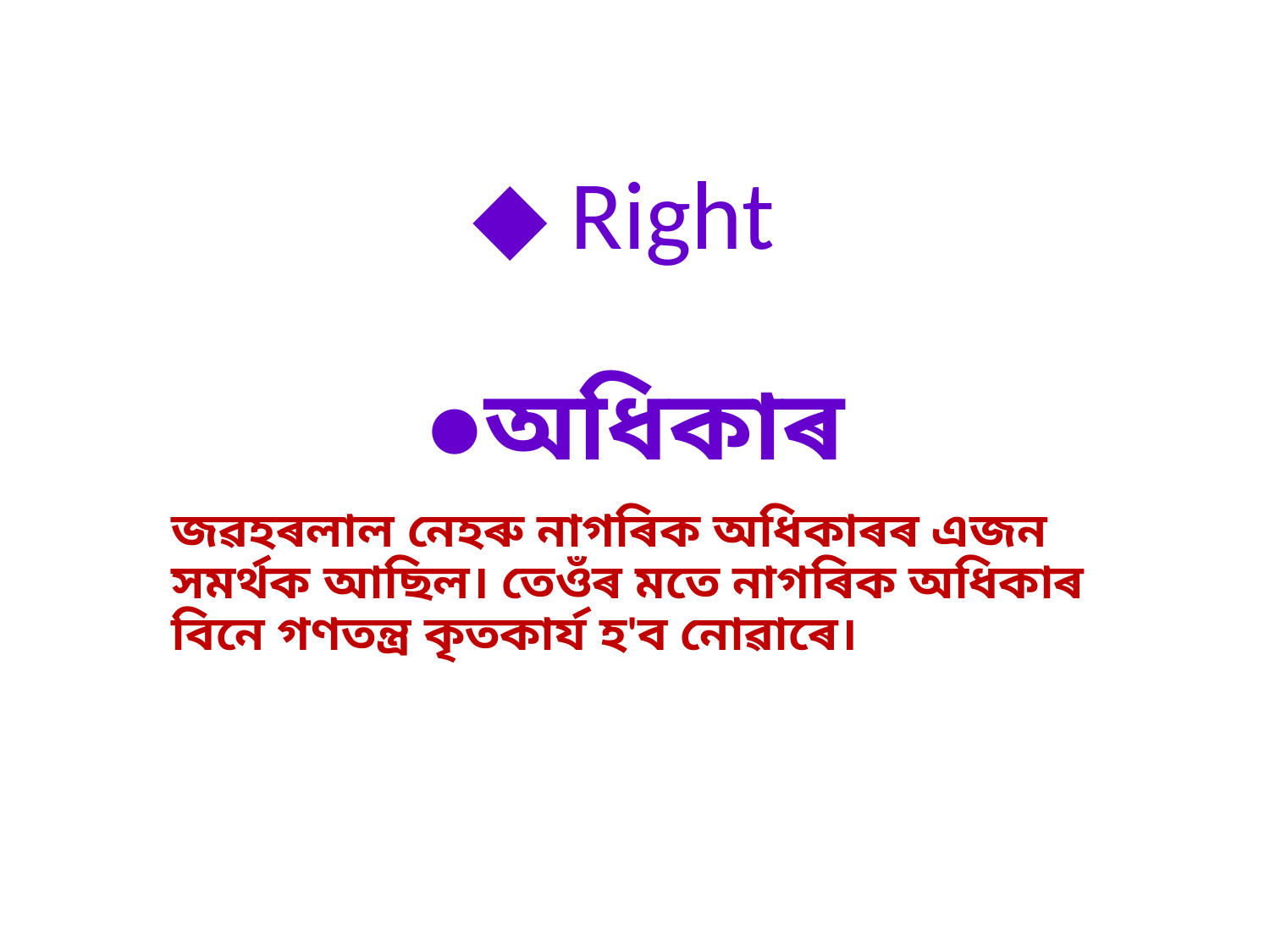

# ◆ Right ●অধিকাৰ
জৱহৰলাল নেহৰু নাগৰিক অধিকাৰৰ এজন সমৰ্থক আছিল। তেওঁৰ মতে নাগৰিক অধিকাৰ বিনে গণতন্ত্ৰ কৃতকাৰ্য হ'ব নোৱাৰে।